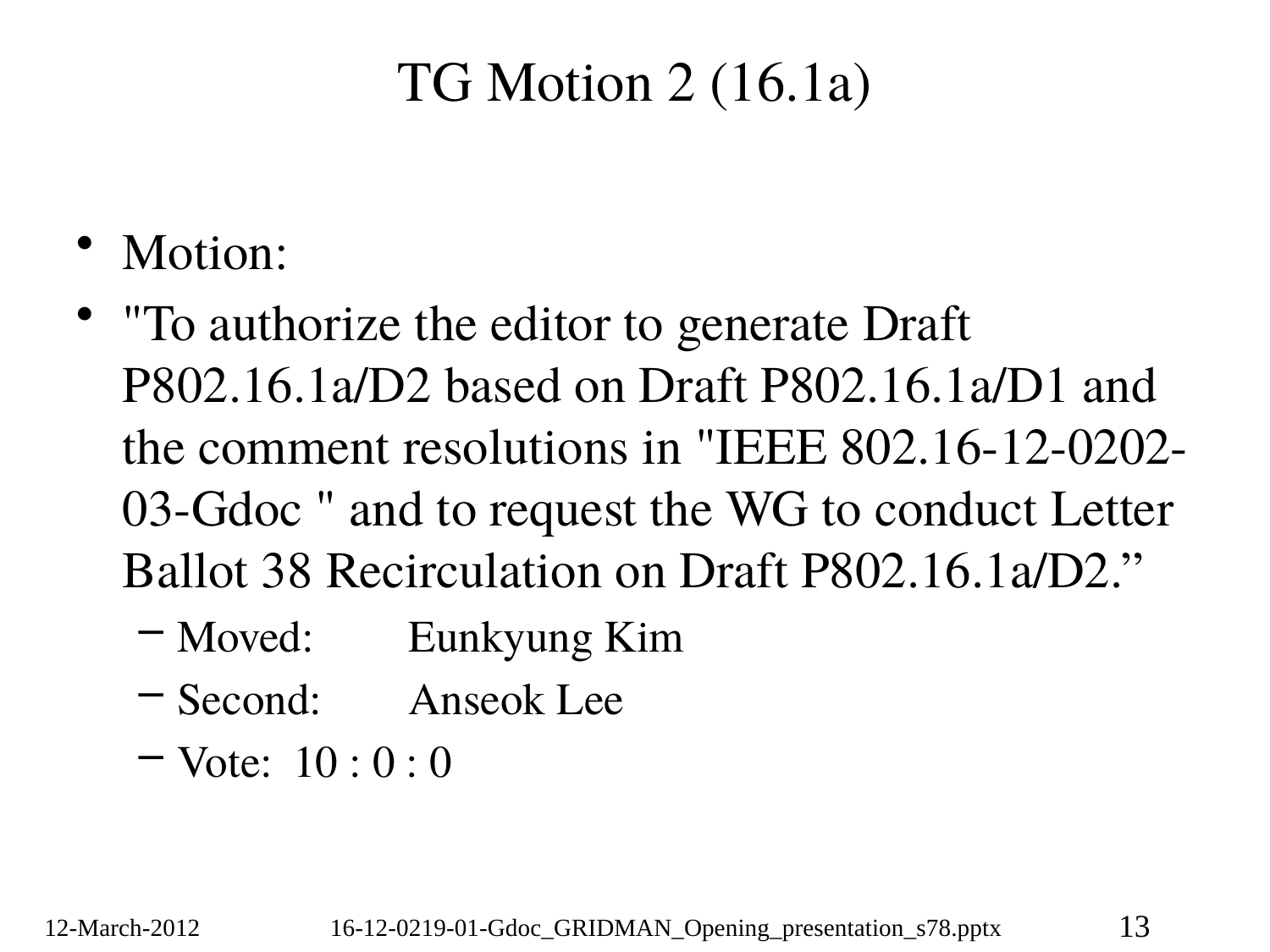

# TG Motion 2 (16.1a)
Motion:
"To authorize the editor to generate Draft P802.16.1a/D2 based on Draft P802.16.1a/D1 and the comment resolutions in "IEEE 802.16-12-0202-03-Gdoc " and to request the WG to conduct Letter Ballot 38 Recirculation on Draft P802.16.1a/D2.”
Moved: 	Eunkyung Kim
Second:		Anseok Lee
Vote:		10 : 0 : 0